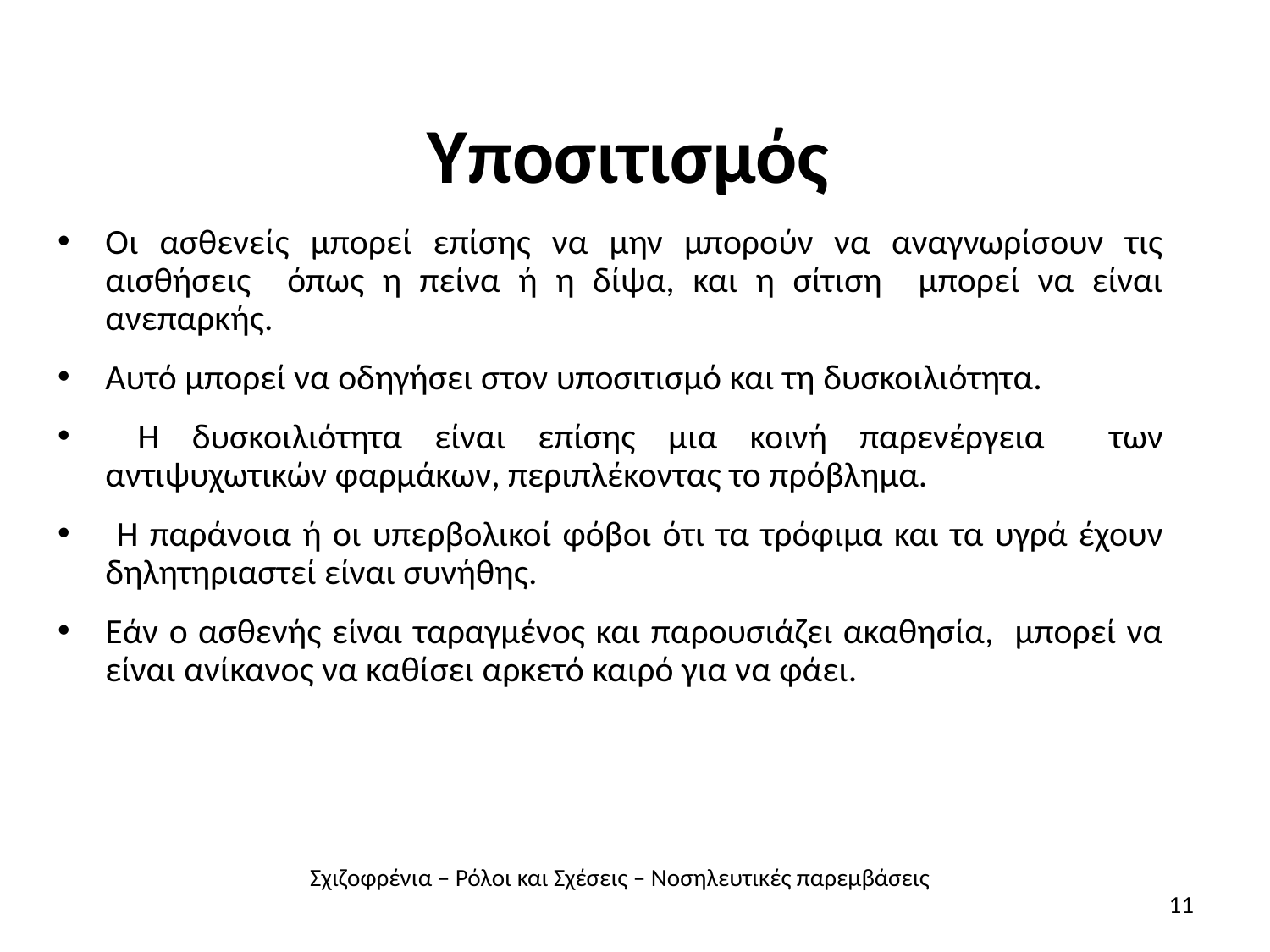

# Υποσιτισμός
Οι ασθενείς μπορεί επίσης να μην μπορούν να αναγνωρίσουν τις αισθήσεις  όπως η πείνα ή η δίψα, και η σίτιση  μπορεί να είναι ανεπαρκής.
Αυτό μπορεί να οδηγήσει στον υποσιτισμό και τη δυσκοιλιότητα.
 Η δυσκοιλιότητα είναι επίσης μια κοινή παρενέργεια  των αντιψυχωτικών φαρμάκων, περιπλέκοντας το πρόβλημα.
 Η παράνοια ή οι υπερβολικοί φόβοι ότι τα τρόφιμα και τα υγρά έχουν δηλητηριαστεί είναι συνήθης.
Εάν ο ασθενής είναι ταραγμένος και παρουσιάζει ακαθησία,  μπορεί να είναι ανίκανος να καθίσει αρκετό καιρό για να φάει.

Σχιζοφρένια – Ρόλοι και Σχέσεις – Νοσηλευτικές παρεμβάσεις
11